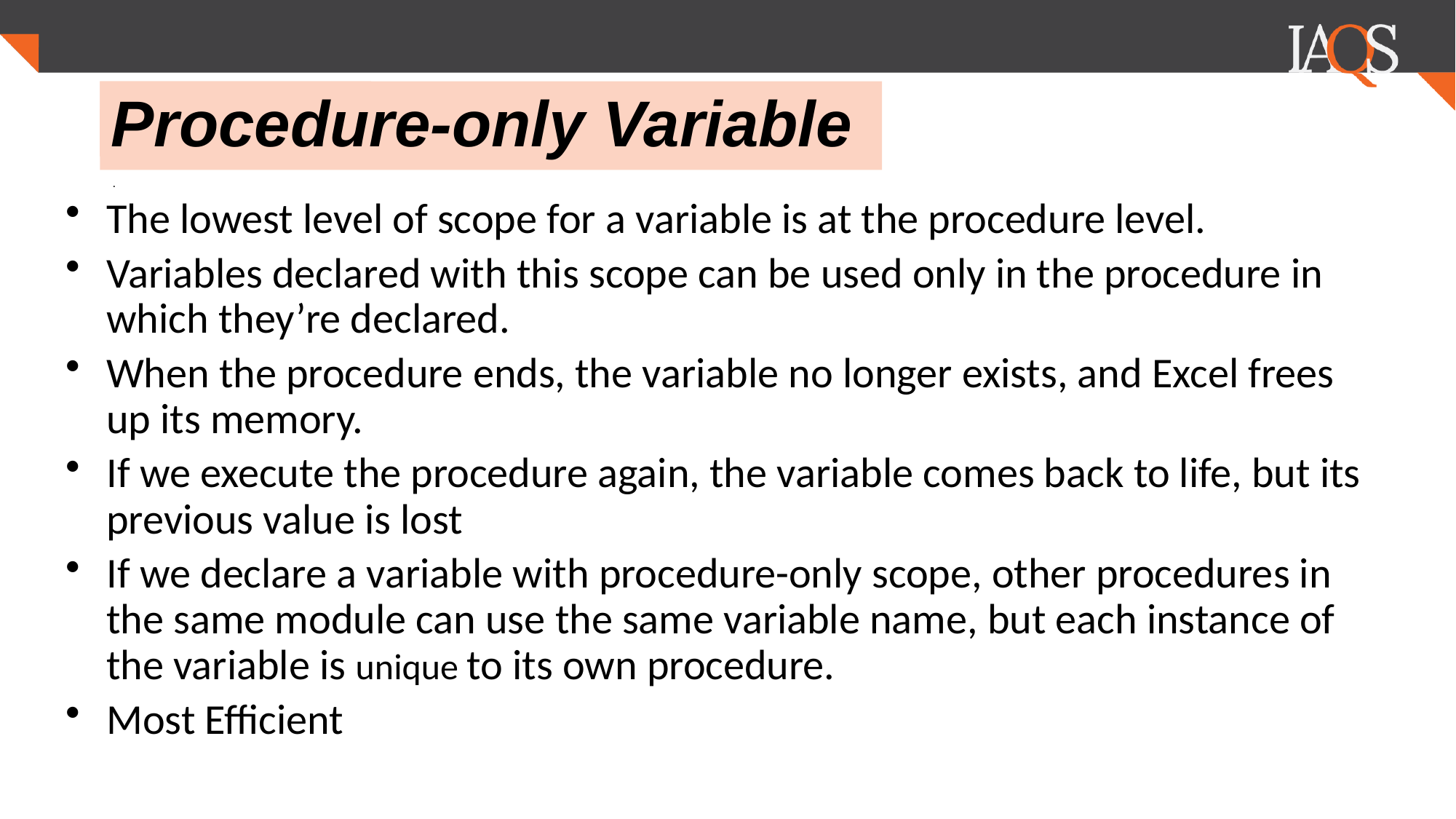

# Procedure-only Variable

.
The lowest level of scope for a variable is at the procedure level.
Variables declared with this scope can be used only in the procedure in which they’re declared.
When the procedure ends, the variable no longer exists, and Excel frees up its memory.
If we execute the procedure again, the variable comes back to life, but its previous value is lost
If we declare a variable with procedure-only scope, other procedures in the same module can use the same variable name, but each instance of the variable is unique to its own procedure.
Most Efficient